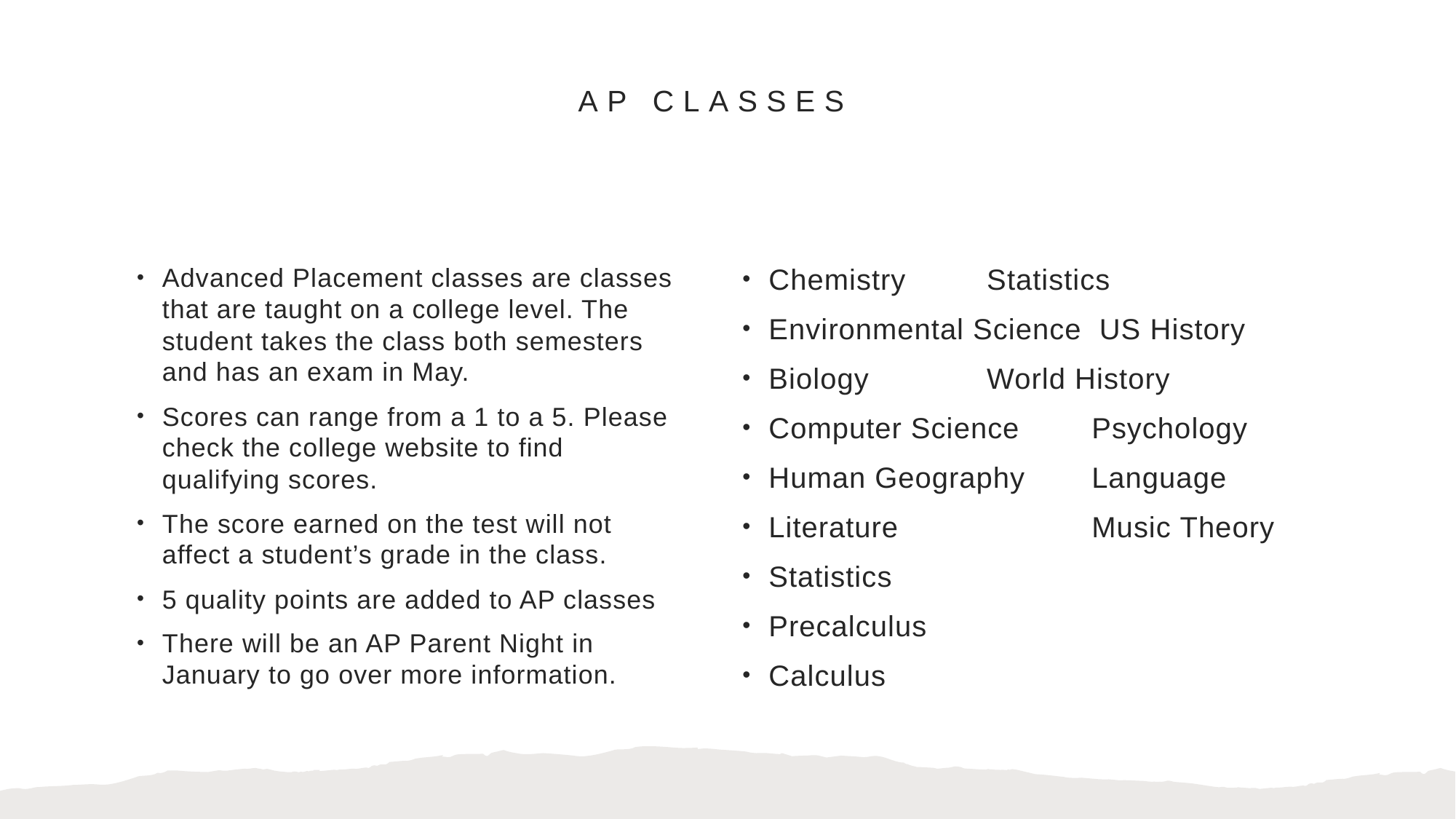

# AP Classes

Chemistry		 Statistics
Environmental Science  US History
Biology		 World History
Computer Science	 Psychology
Human Geography	 Language
Literature	             Music Theory
Statistics
Precalculus
Calculus

Advanced Placement classes are classes that are taught on a college level. The student takes the class both semesters and has an exam in May.
Scores can range from a 1 to a 5. Please check the college website to find qualifying scores.
The score earned on the test will not affect a student’s grade in the class.
5 quality points are added to AP classes
There will be an AP Parent Night in January to go over more information.